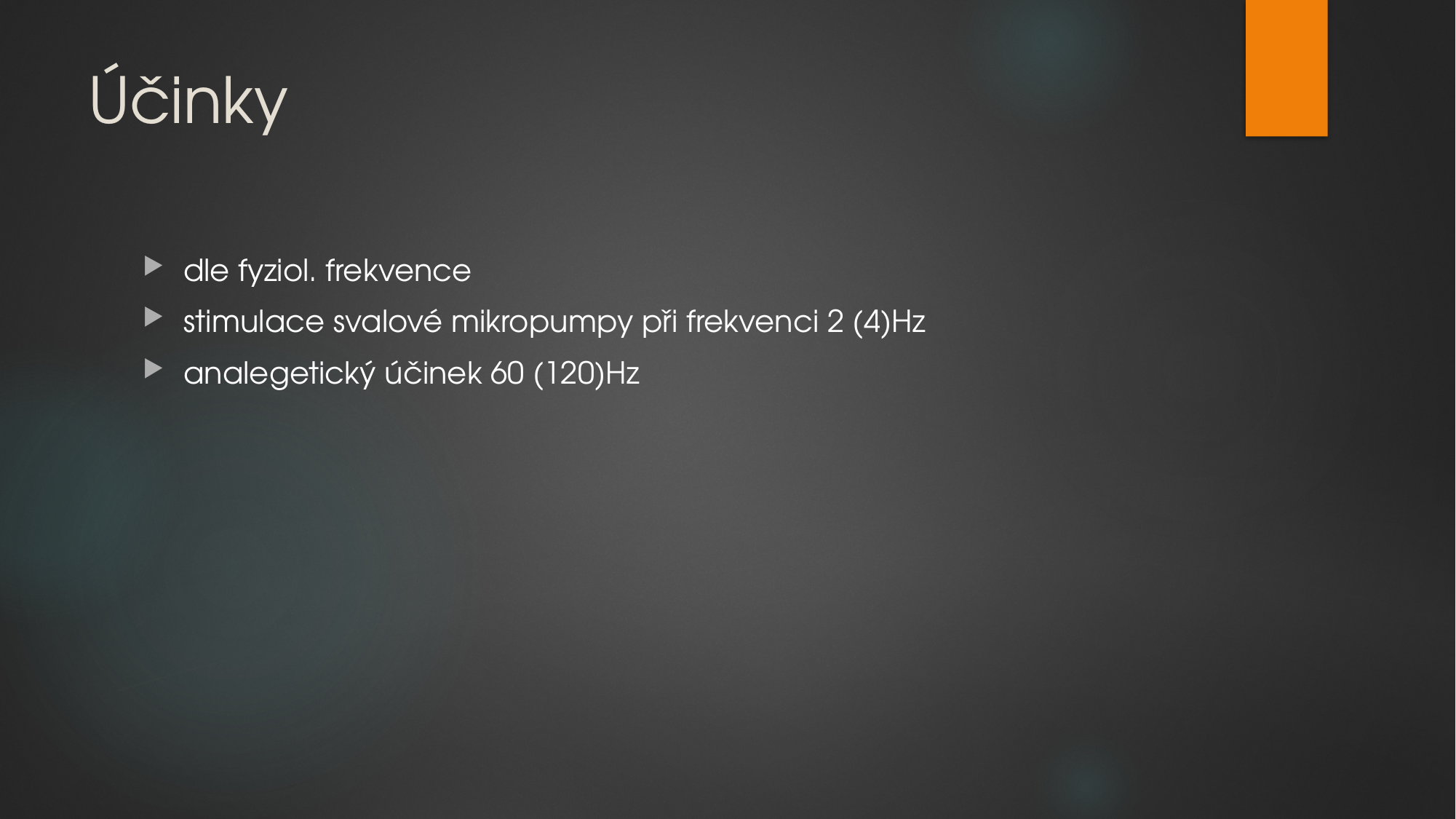

# Účinky
dle fyziol. frekvence
stimulace svalové mikropumpy při frekvenci 2 (4)Hz
analegetický účinek 60 (120)Hz